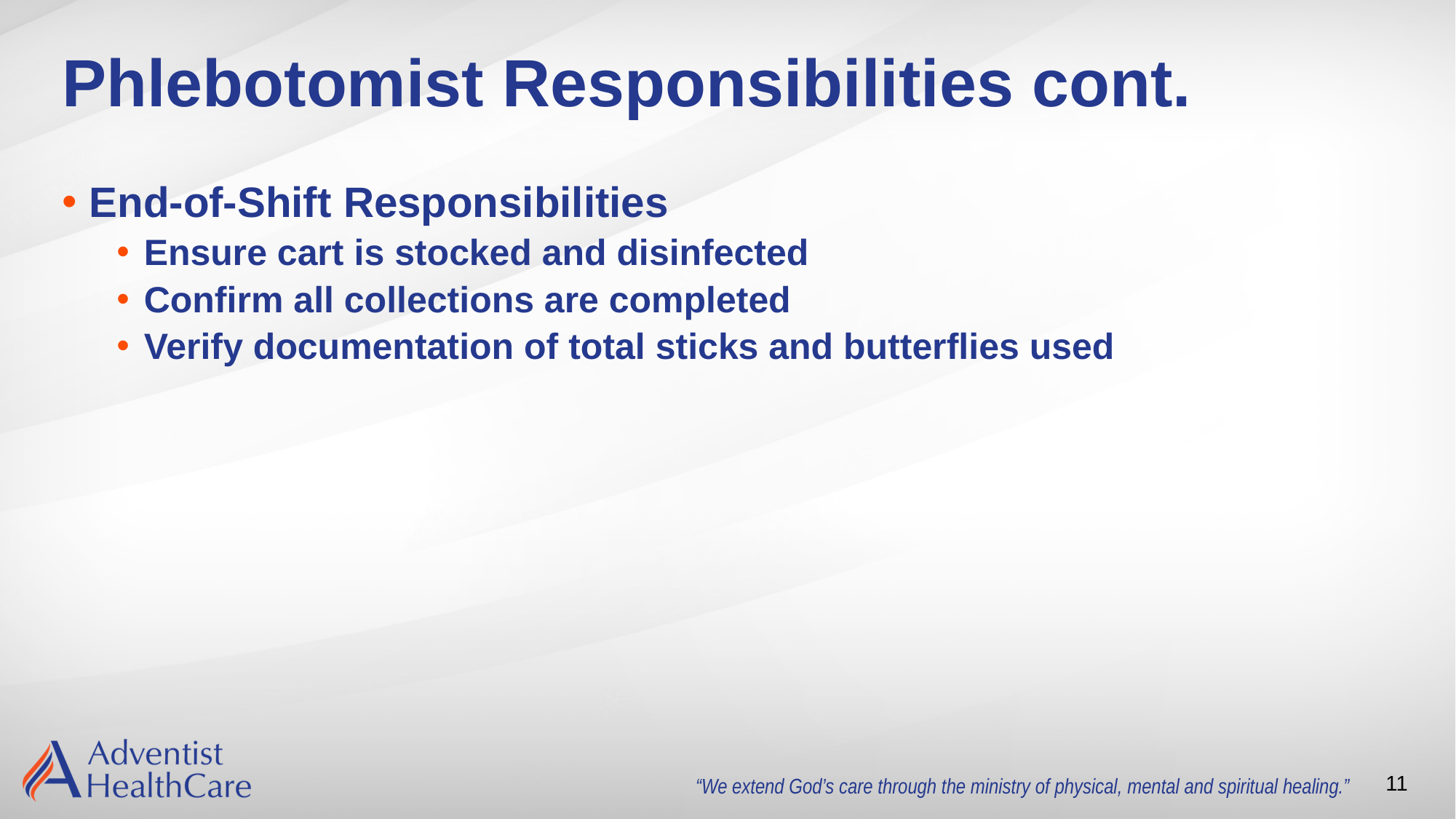

# Phlebotomist Responsibilities cont.
End-of-Shift Responsibilities
Ensure cart is stocked and disinfected
Confirm all collections are completed
Verify documentation of total sticks and butterflies used
11
“We extend God’s care through the ministry of physical, mental and spiritual healing.”